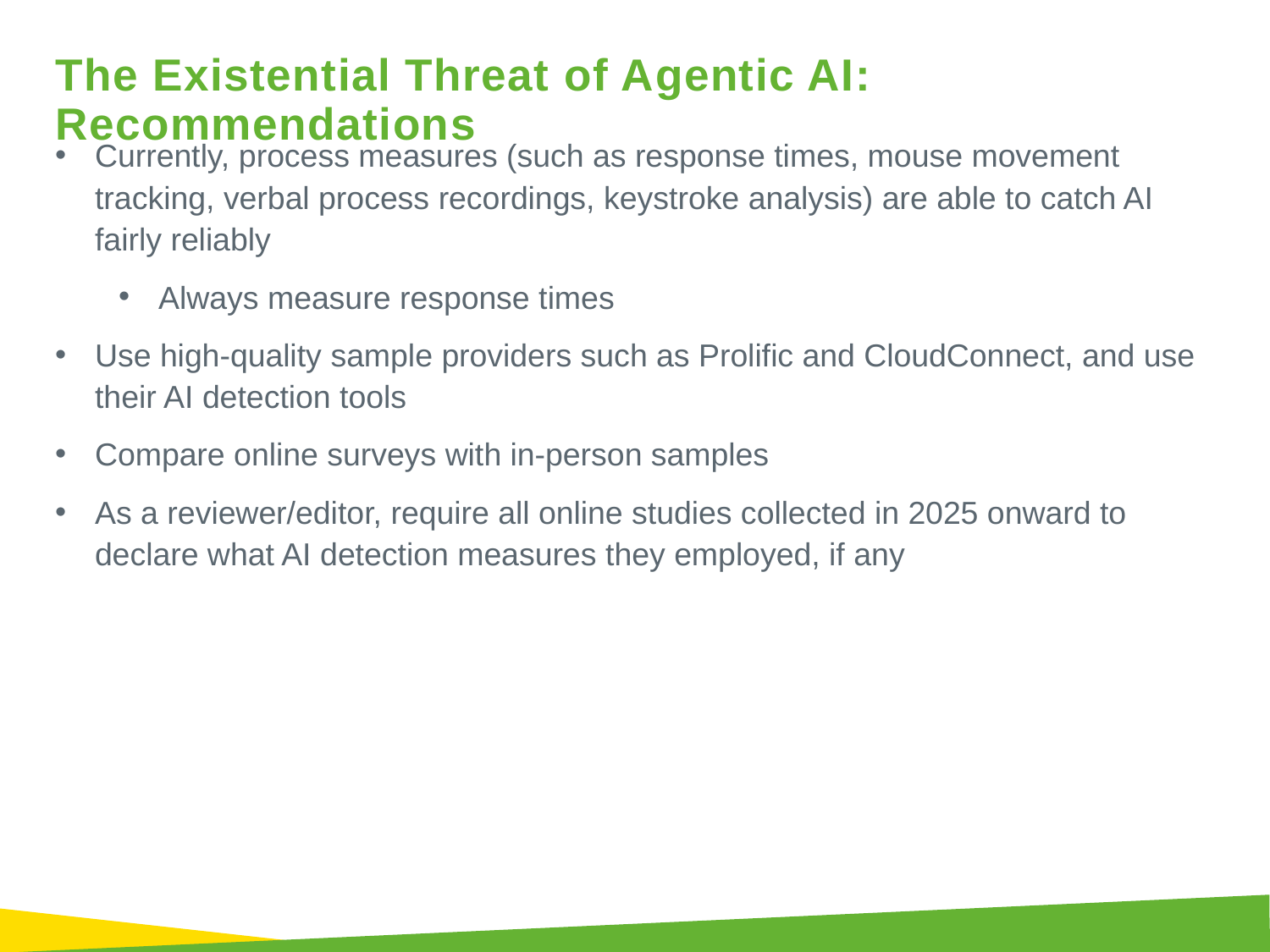

The Existential Threat of Agentic AI: Recommendations
Currently, process measures (such as response times, mouse movement tracking, verbal process recordings, keystroke analysis) are able to catch AI fairly reliably
Always measure response times
Use high-quality sample providers such as Prolific and CloudConnect, and use their AI detection tools
Compare online surveys with in-person samples
As a reviewer/editor, require all online studies collected in 2025 onward to declare what AI detection measures they employed, if any